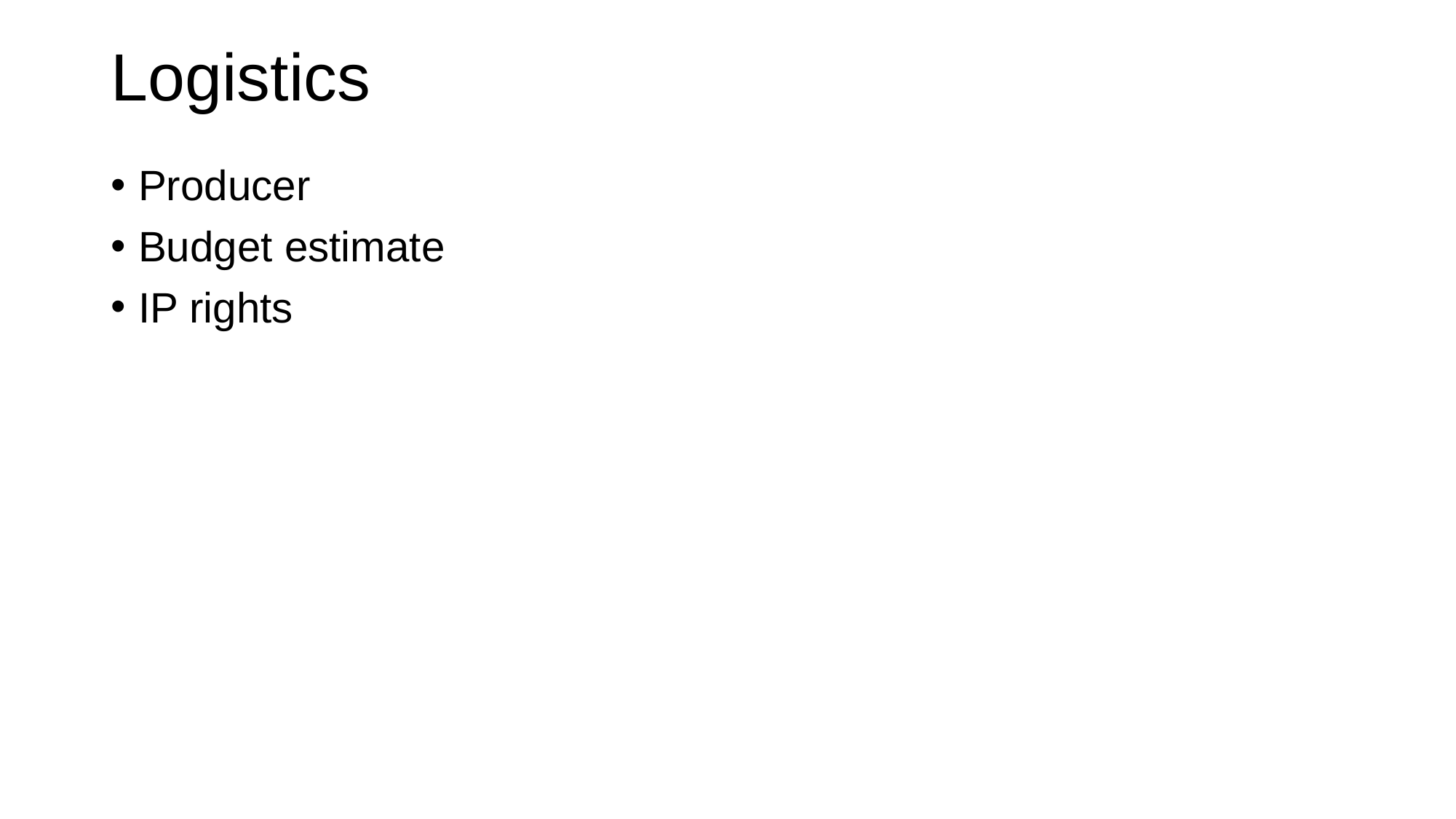

# Logistics
Producer
Budget estimate
IP rights